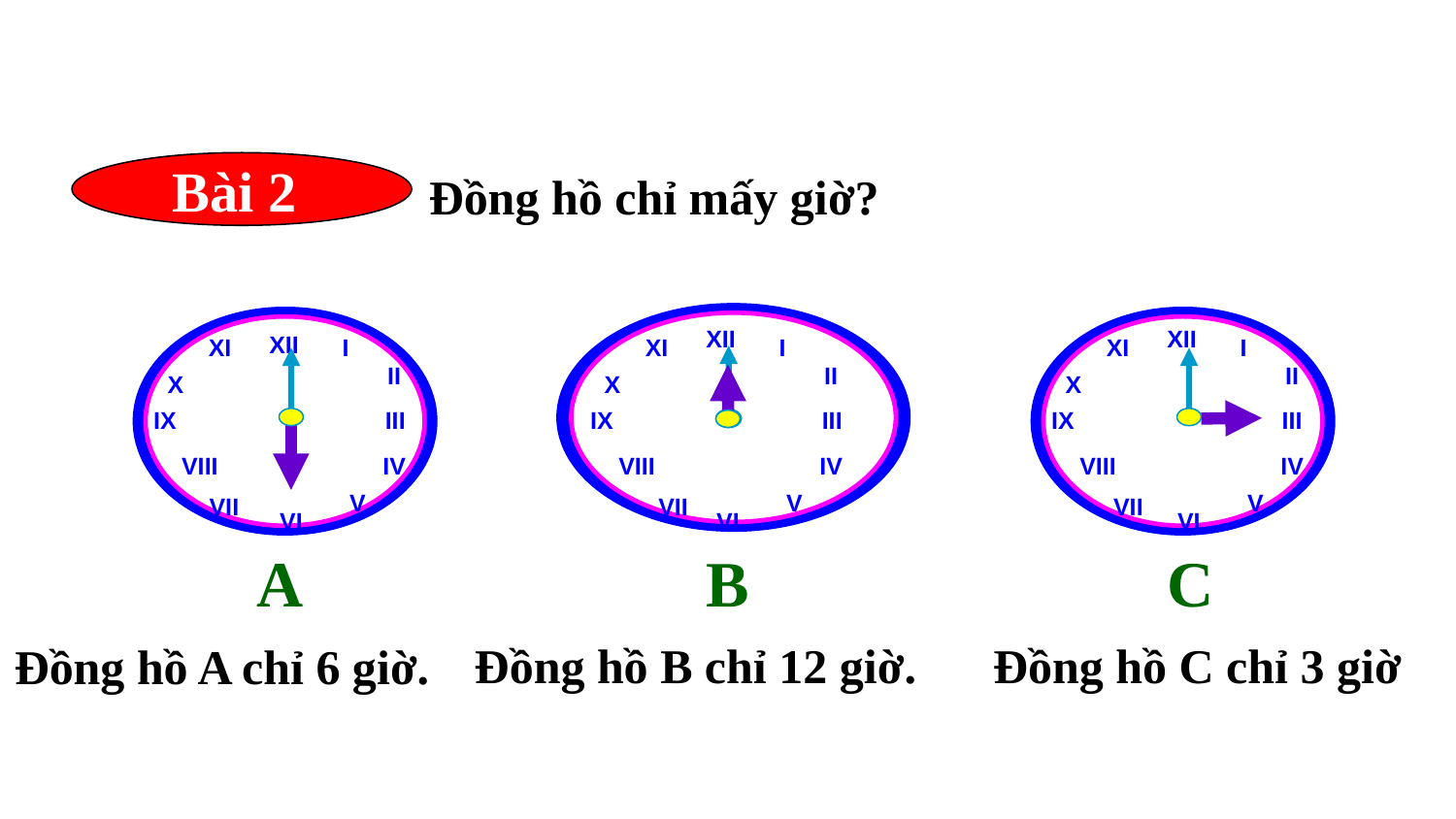

Bài 2
Đồng hồ chỉ mấy giờ?

XII
XII
XII
XI
I
XI
I
XI
I

II
II
II
X
X
X

IX
III
IX
III
IX
III
VIII
IV
VIII
IV
VIII
IV

V
V
V
VII
VII
VII
VI
VI
VI
A
B
C
Đồng hồ B chỉ 12 giờ.
Đồng hồ C chỉ 3 giờ
Đồng hồ A chỉ 6 giờ.